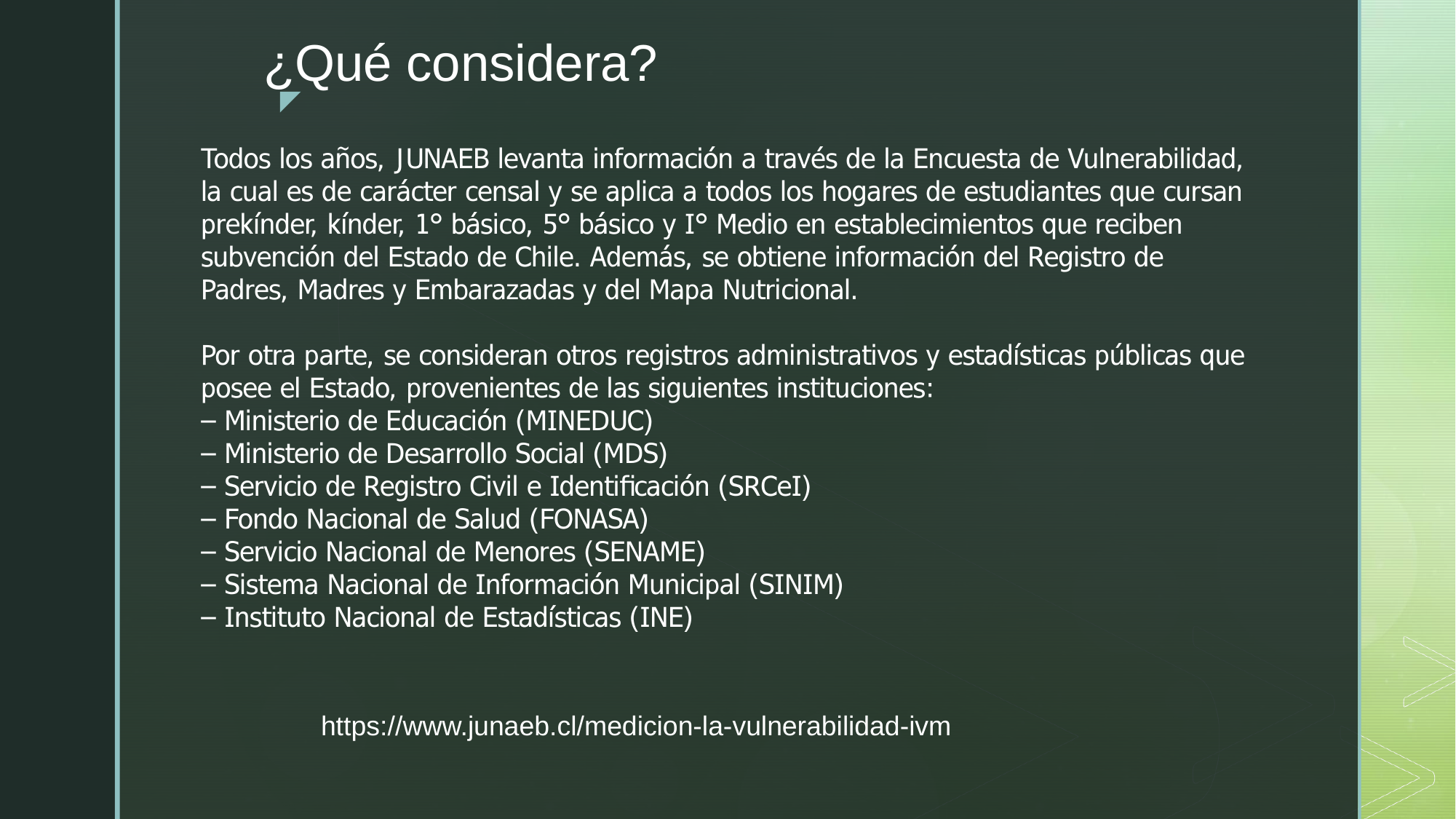

# ¿Qué considera?
Todos los años, JUNAEB levanta información a través de la Encuesta de Vulnerabilidad, la cual es de carácter censal y se aplica a todos los hogares de estudiantes que cursan prekínder, kínder, 1° básico, 5° básico y I° Medio en establecimientos que reciben subvención del Estado de Chile. Además, se obtiene información del Registro de Padres, Madres y Embarazadas y del Mapa Nutricional.

Por otra parte, se consideran otros registros administrativos y estadísticas públicas que posee el Estado, provenientes de las siguientes instituciones:
– Ministerio de Educación (MINEDUC)
– Ministerio de Desarrollo Social (MDS)
– Servicio de Registro Civil e Identificación (SRCeI)
– Fondo Nacional de Salud (FONASA)
– Servicio Nacional de Menores (SENAME)
– Sistema Nacional de Información Municipal (SINIM)
– Instituto Nacional de Estadísticas (INE)
https://www.junaeb.cl/medicion-la-vulnerabilidad-ivm